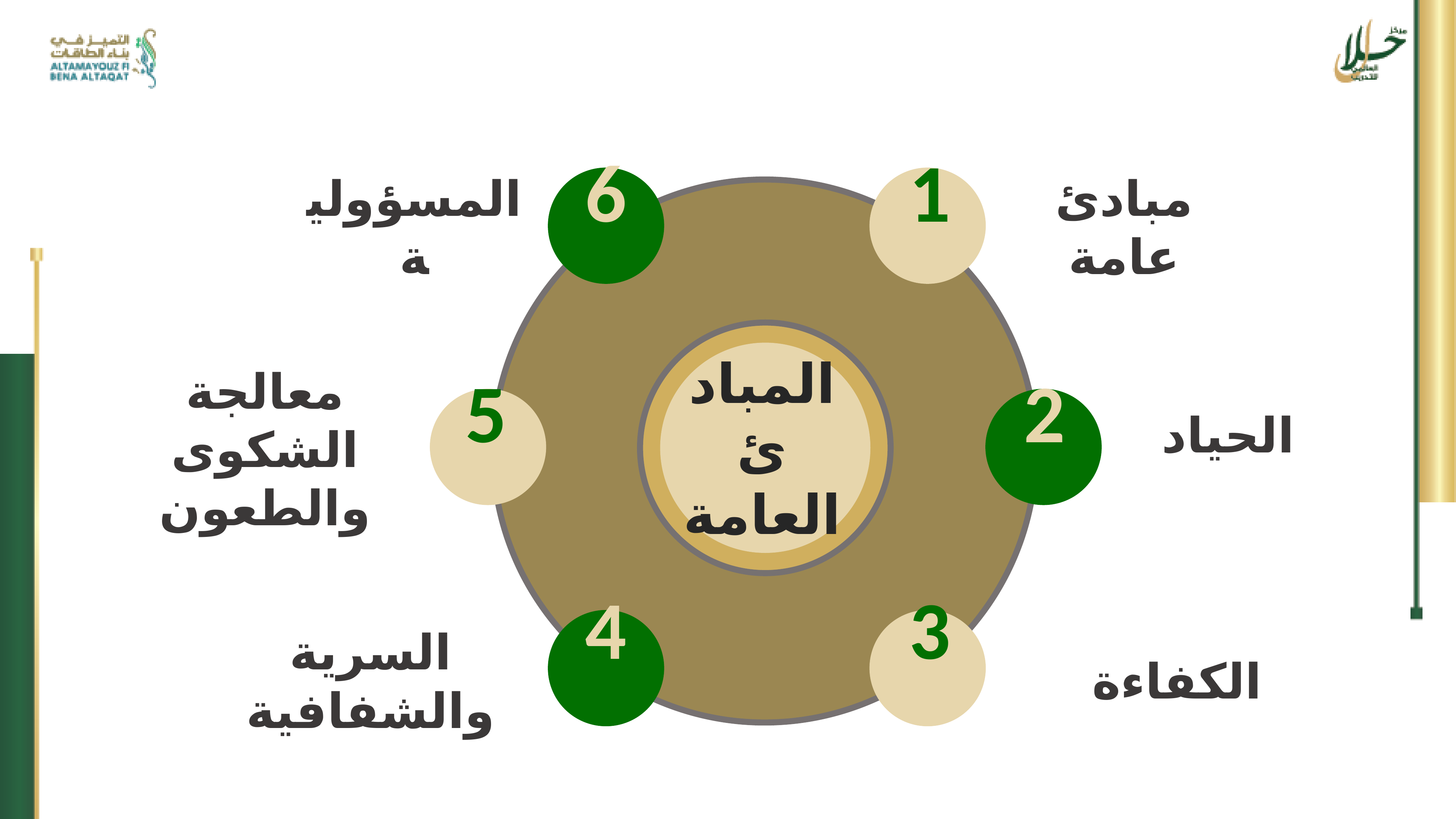

6
1

المسؤولية
مبادئ عامة

5
2
المبادئ
العامة

معالجة الشكوى والطعون
الحياد
4
3

السرية والشفافية
الكفاءة